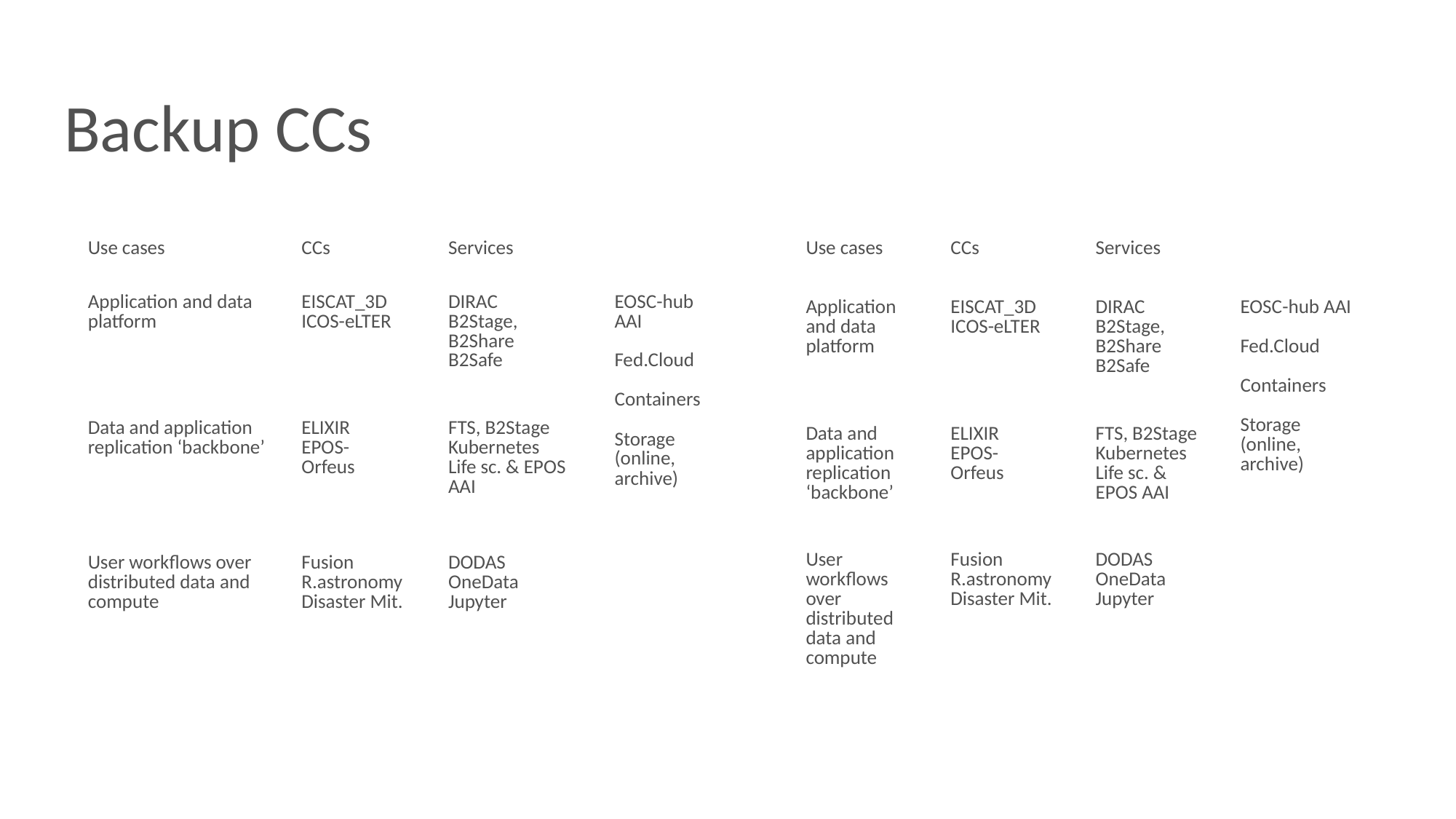

# Backup CCs
| Use cases | CCs | Services |  |
| --- | --- | --- | --- |
| Application and data platform | EISCAT\_3D ICOS-eLTER | DIRAC B2Stage, B2Share B2Safe | EOSC-hub AAI Fed.Cloud Containers Storage (online, archive) |
| Data and application replication ‘backbone’ | ELIXIR EPOS- Orfeus | FTS, B2Stage Kubernetes Life sc. & EPOS AAI |  |
| User workflows over distributed data and compute | Fusion R.astronomy Disaster Mit. | DODAS OneData Jupyter |  |
| Use cases | CCs | Services |  |
| --- | --- | --- | --- |
| Application and data platform | EISCAT\_3D ICOS-eLTER | DIRAC B2Stage, B2Share B2Safe | EOSC-hub AAI Fed.Cloud Containers Storage (online, archive) |
| Data and application replication ‘backbone’ | ELIXIR EPOS- Orfeus | FTS, B2Stage Kubernetes Life sc. & EPOS AAI |  |
| User workflows over distributed data and compute | Fusion R.astronomy Disaster Mit. | DODAS OneData Jupyter |  |